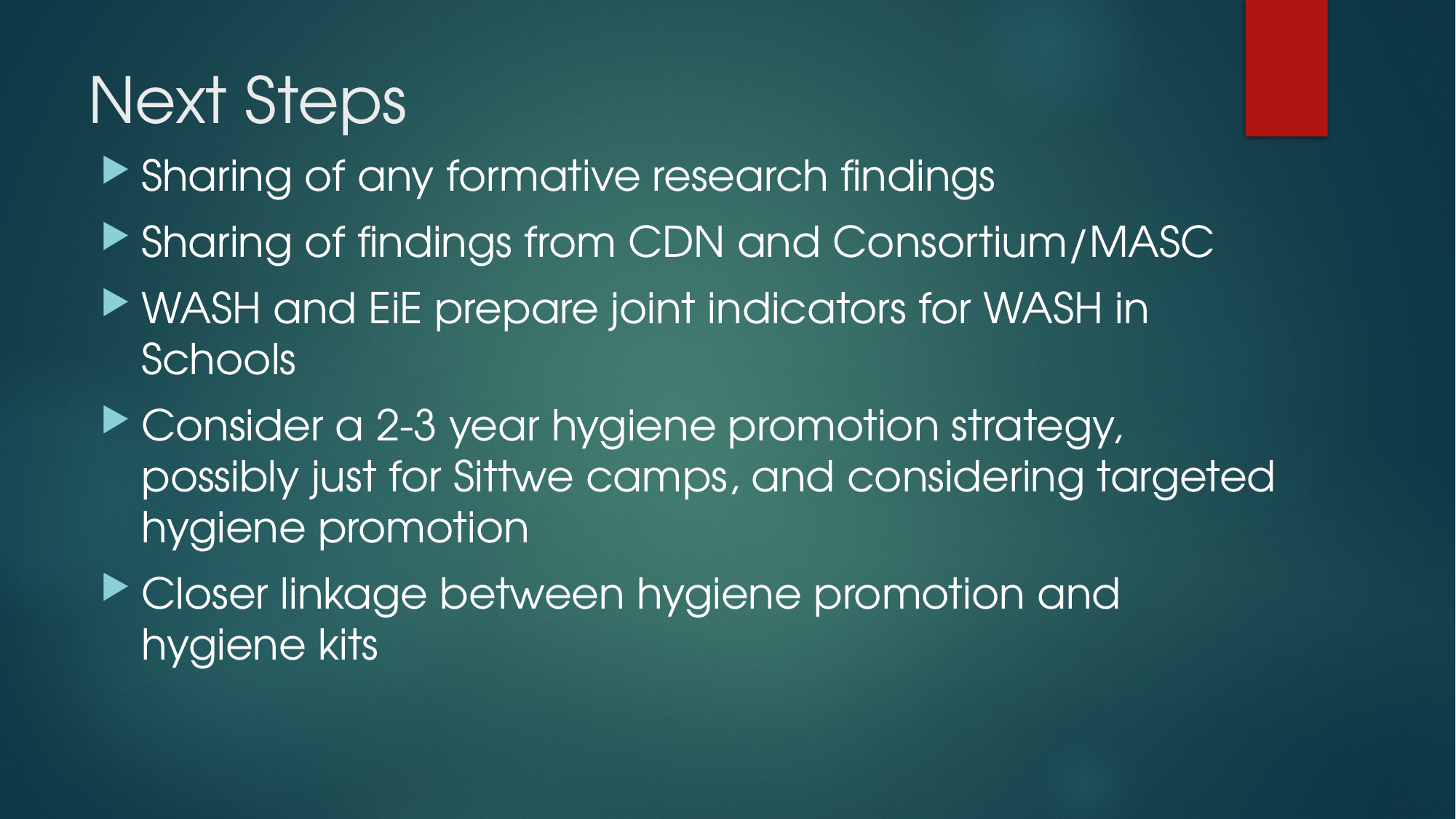

# Next Steps
Sharing of any formative research findings
Sharing of findings from CDN and Consortium/MASC
WASH and EiE prepare joint indicators for WASH in Schools
Consider a 2-3 year hygiene promotion strategy, possibly just for Sittwe camps, and considering targeted hygiene promotion
Closer linkage between hygiene promotion and hygiene kits